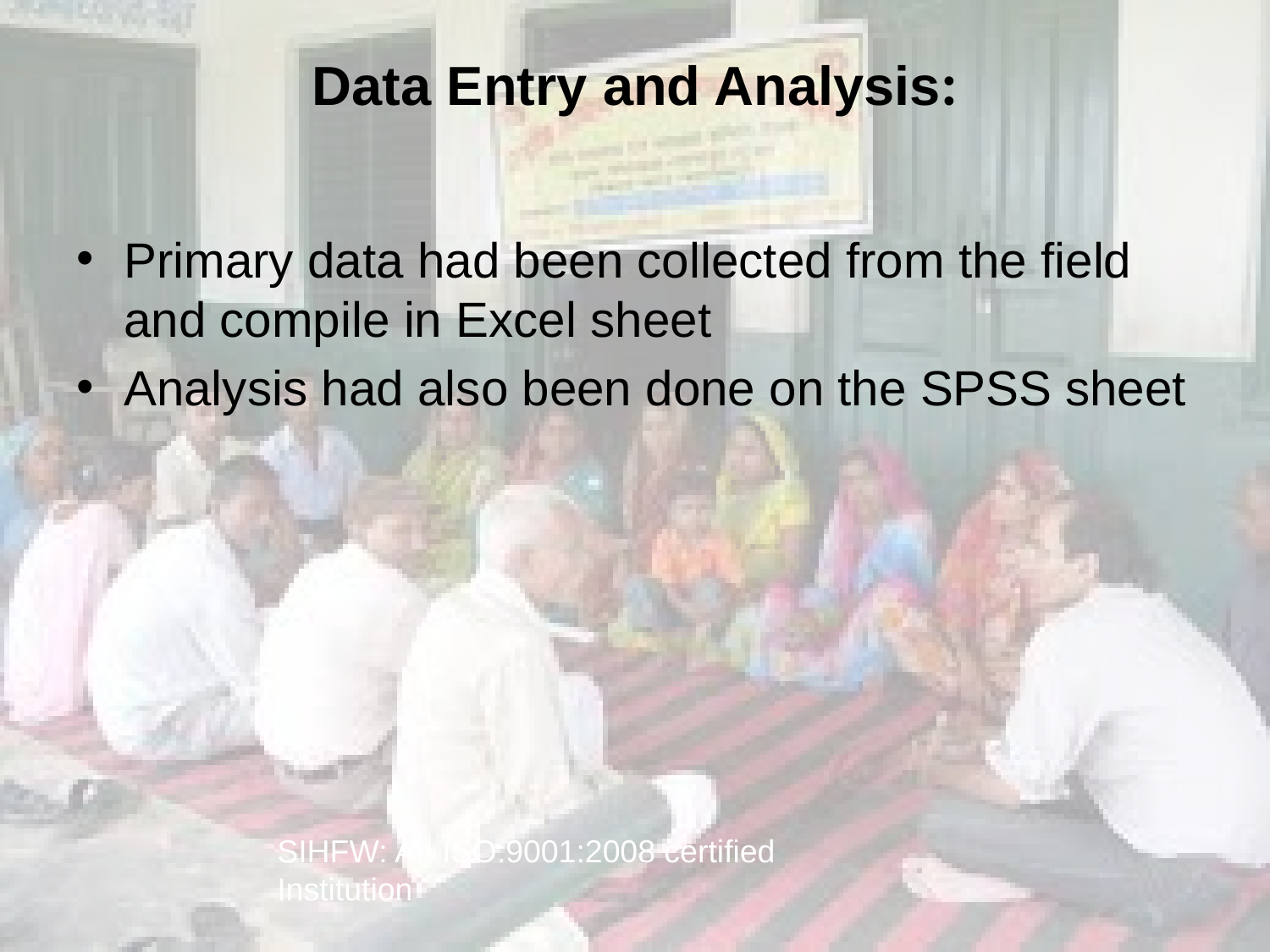

# Data Entry and Analysis:
Primary data had been collected from the field and compile in Excel sheet
Analysis had also been done on the SPSS sheet

SIHFW: An ISO:9001:2008 certified Institution